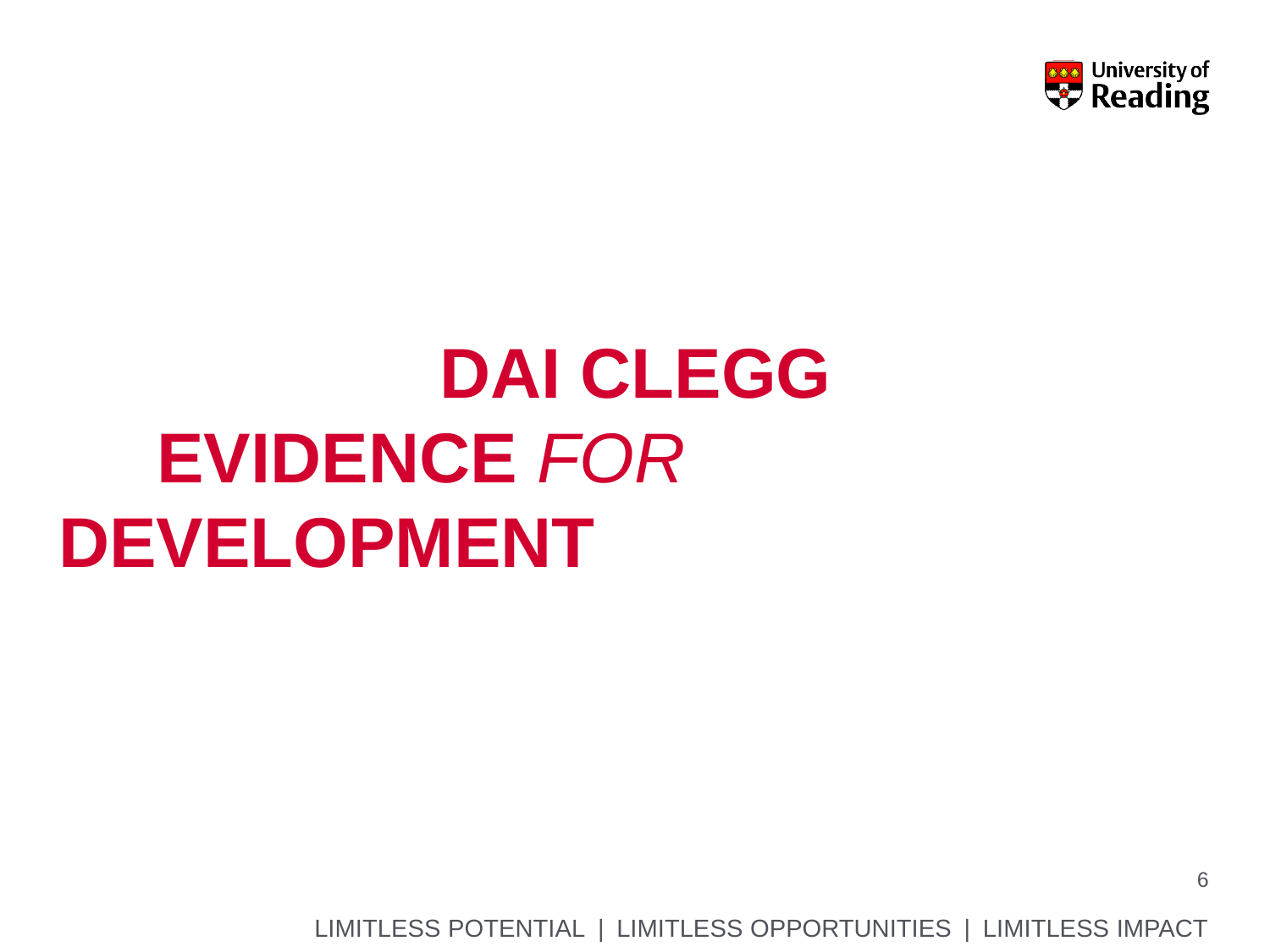

# Dai Clegg Evidence for  development
6